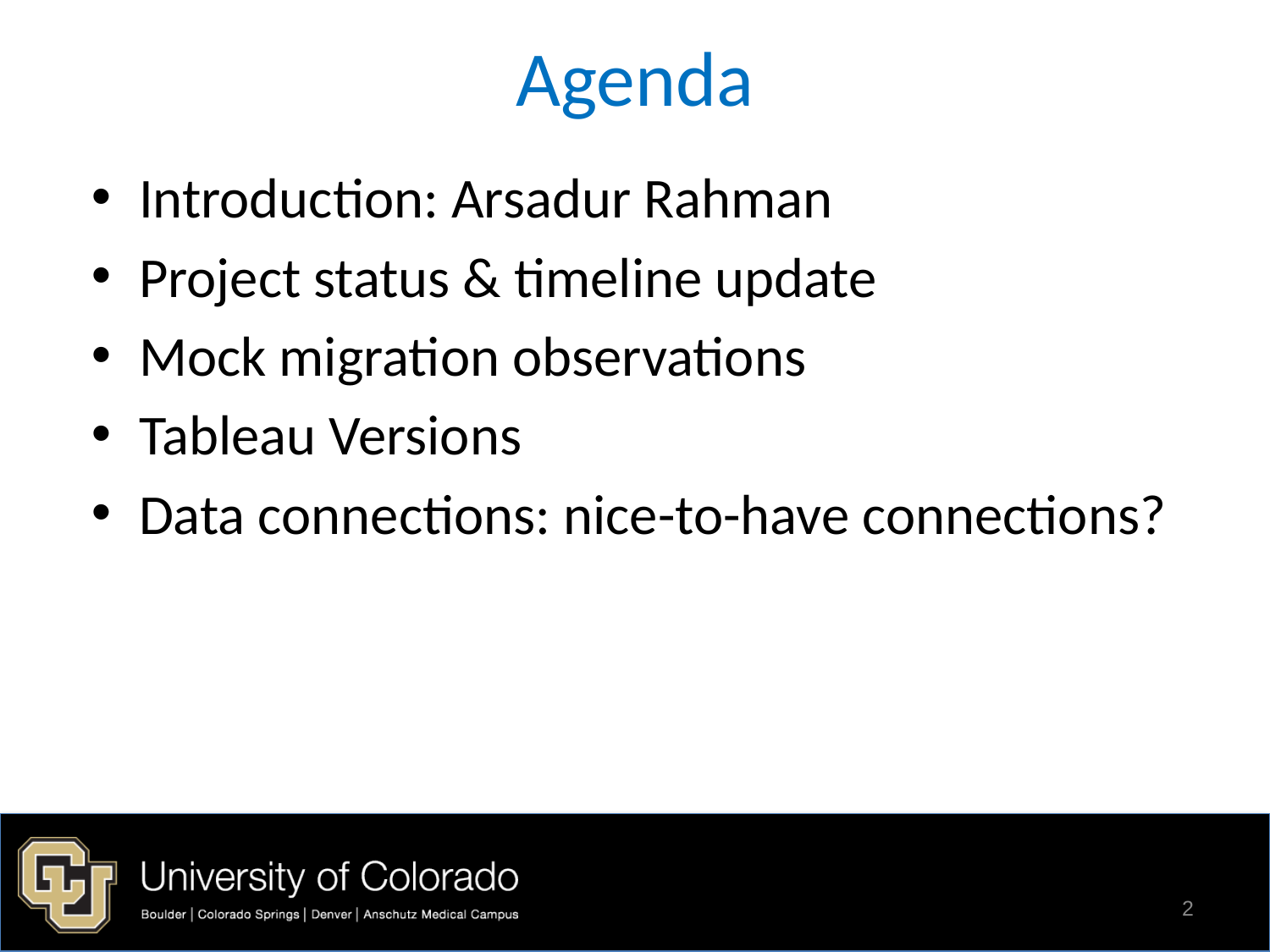

# Agenda
Introduction: Arsadur Rahman
Project status & timeline update
Mock migration observations
Tableau Versions
Data connections: nice-to-have connections?

2